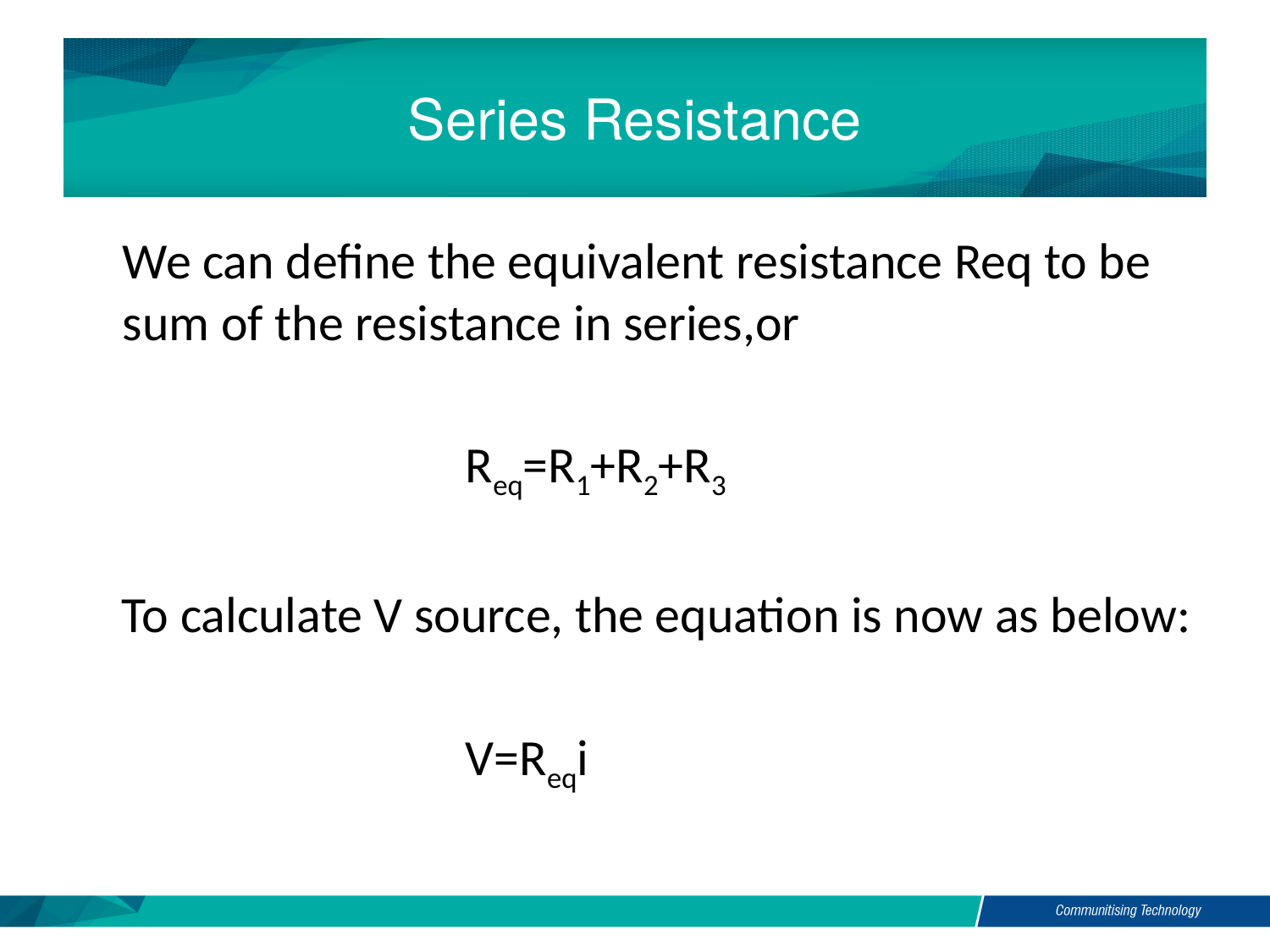

# Series Resistance
	We can define the equivalent resistance Req to be sum of the resistance in series,or

 				Req=R1+R2+R3

    To calculate V source, the equation is now as below:

    				V=Reqi